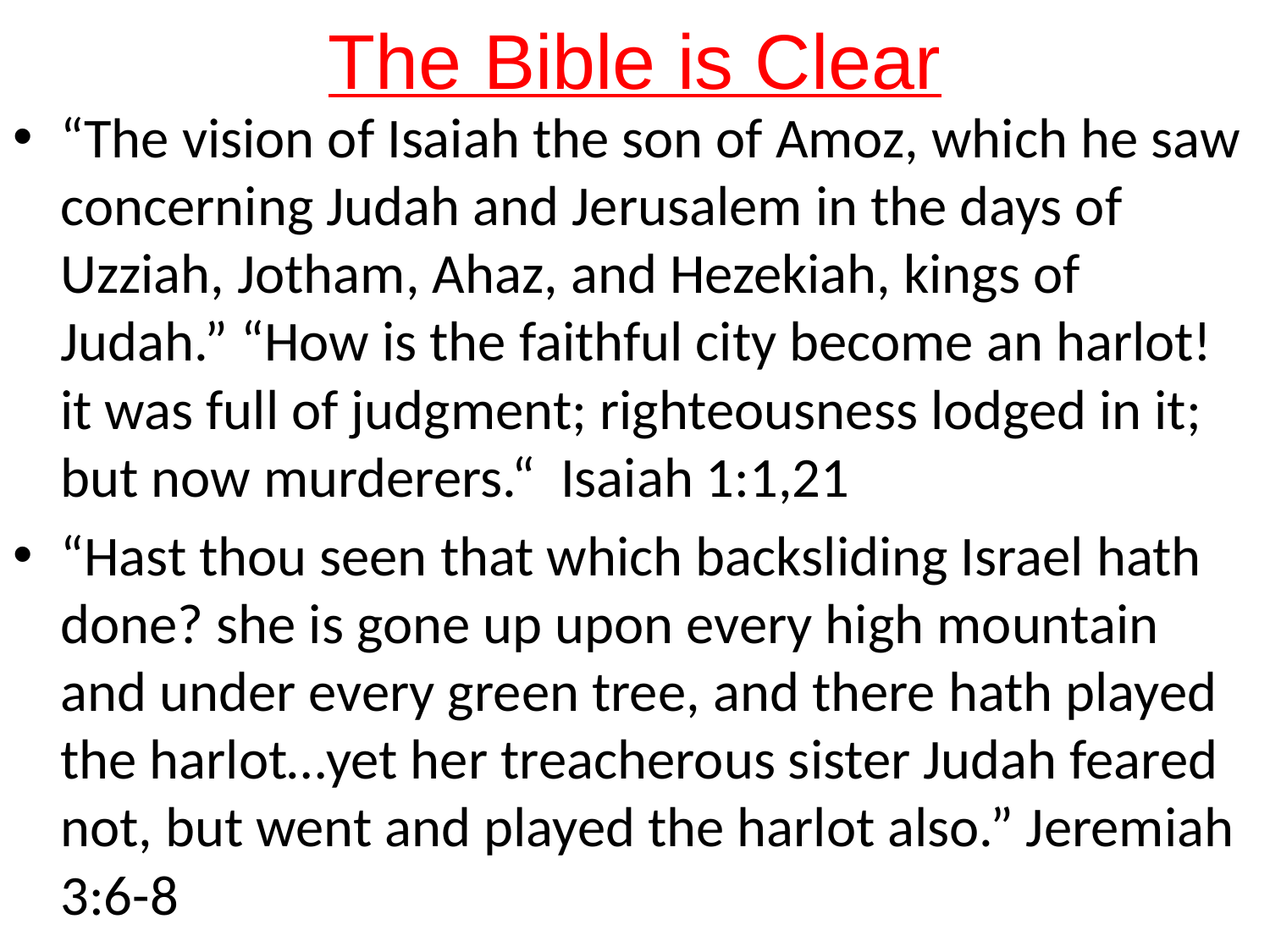

# The Bible is Clear
“The vision of Isaiah the son of Amoz, which he saw concerning Judah and Jerusalem in the days of Uzziah, Jotham, Ahaz, and Hezekiah, kings of Judah.” “How is the faithful city become an harlot! it was full of judgment; righteousness lodged in it; but now murderers.“  Isaiah 1:1,21
“Hast thou seen that which backsliding Israel hath done? she is gone up upon every high mountain and under every green tree, and there hath played the harlot…yet her treacherous sister Judah feared not, but went and played the harlot also.” Jeremiah 3:6-8